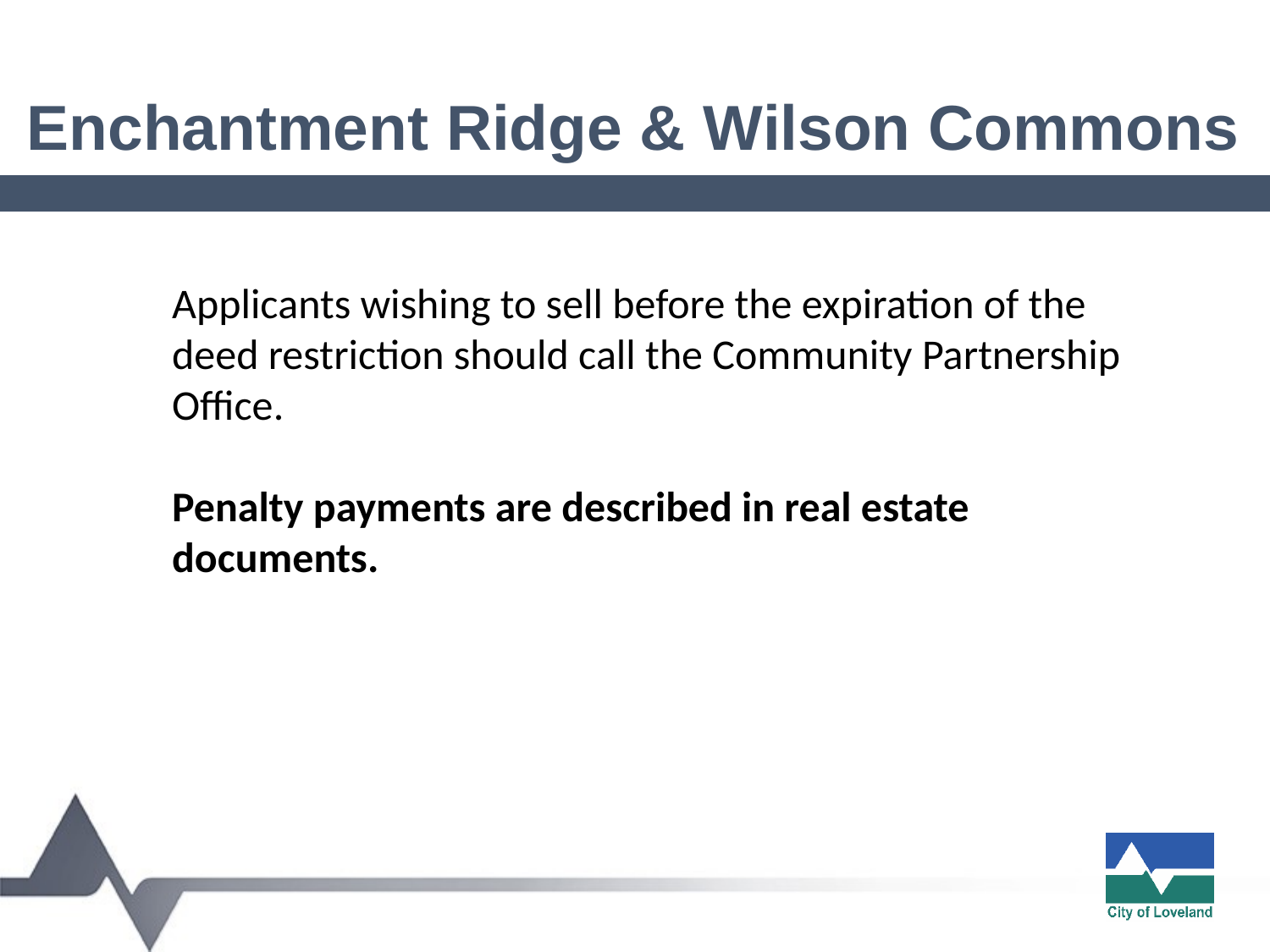

Enchantment Ridge & Wilson Commons

Applicants wishing to sell before the expiration of the deed restriction should call the Community Partnership Office.

Penalty payments are described in real estate documents.